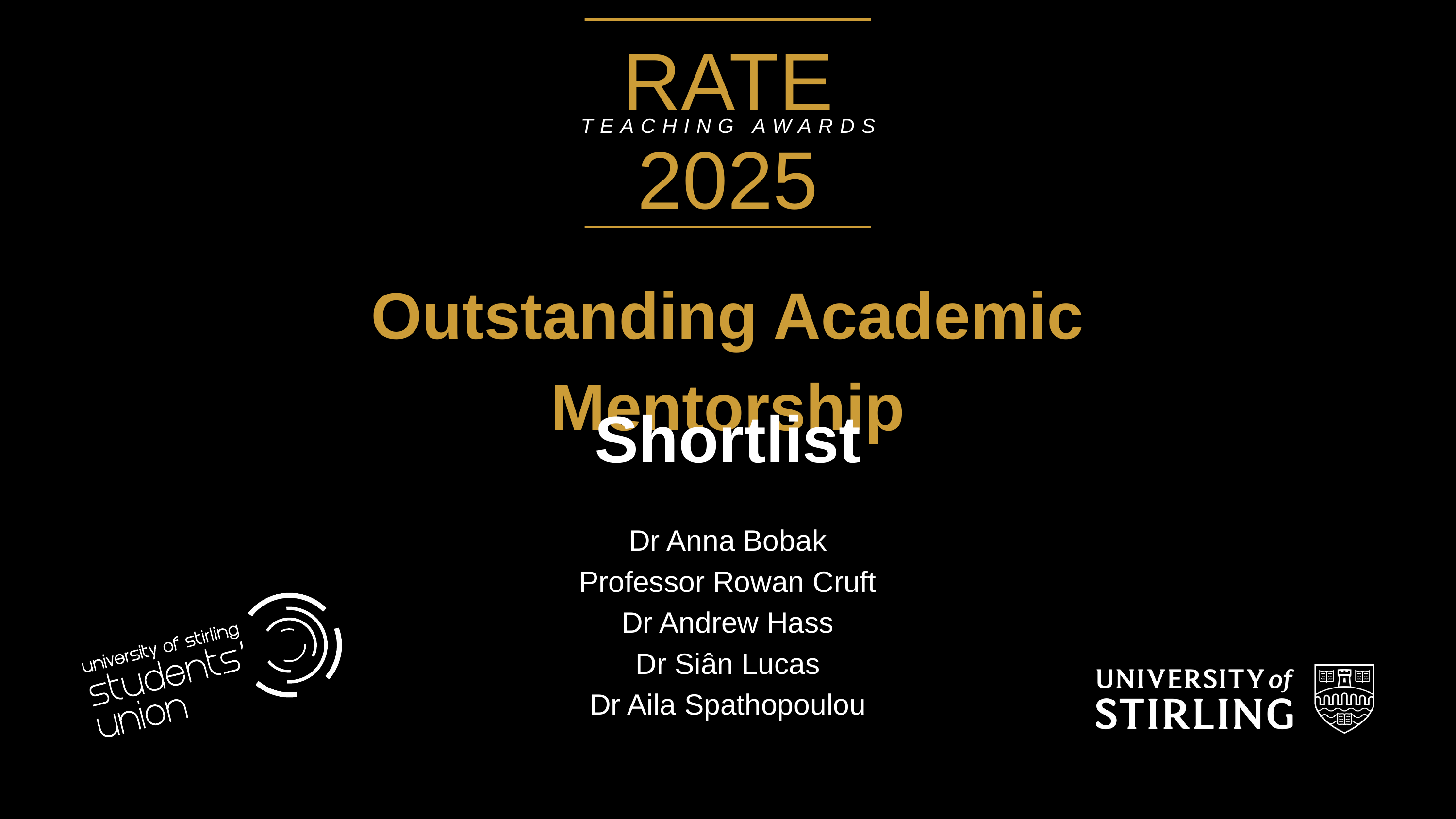

RATE 2025
TEACHING AWARDS

Outstanding Academic Mentorship
Shortlist
Dr Anna Bobak
Professor Rowan Cruft
Dr Andrew Hass
Dr Siân Lucas
Dr Aila Spathopoulou